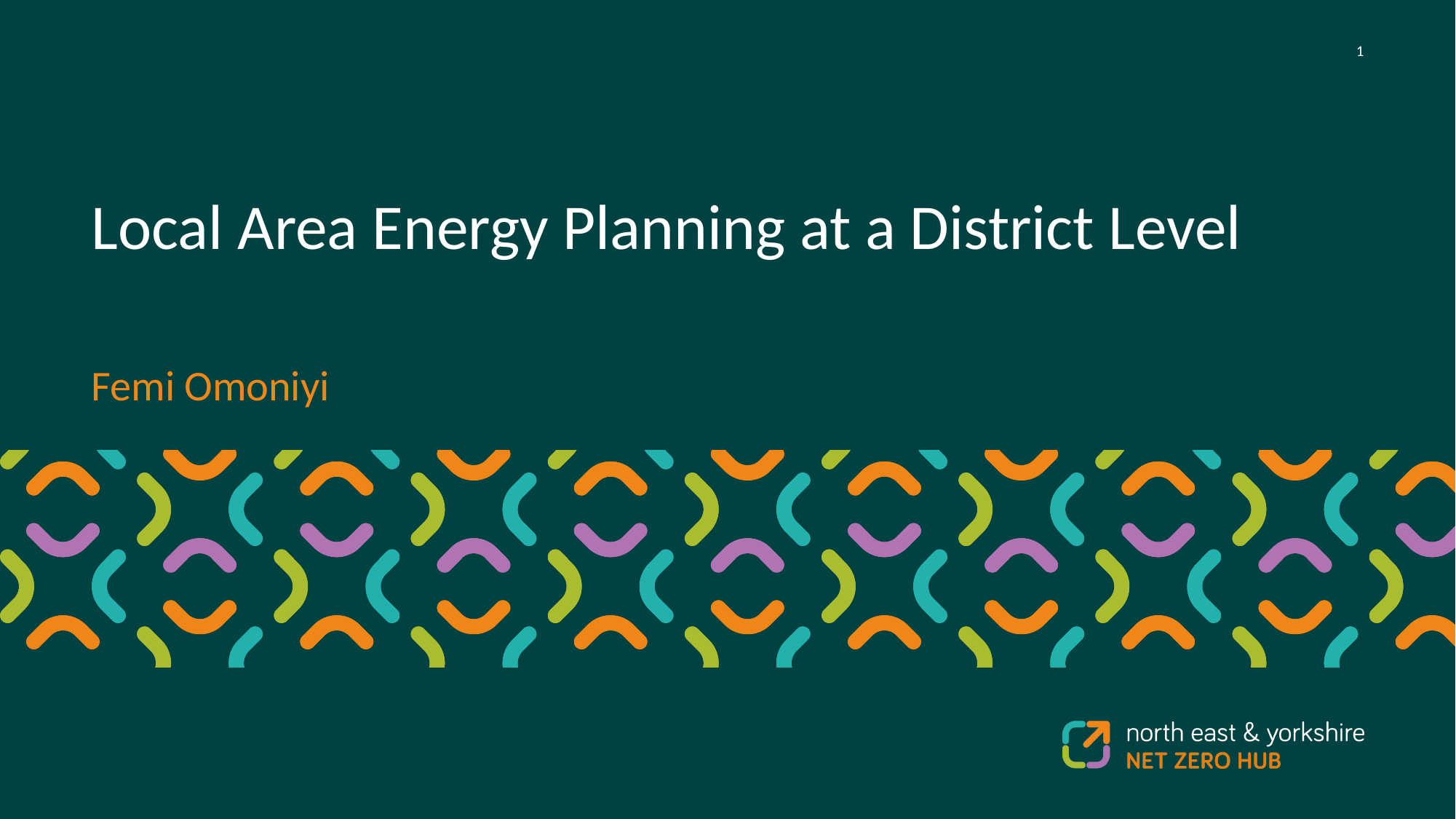

# Local Area Energy Planning at a District Level
Femi Omoniyi